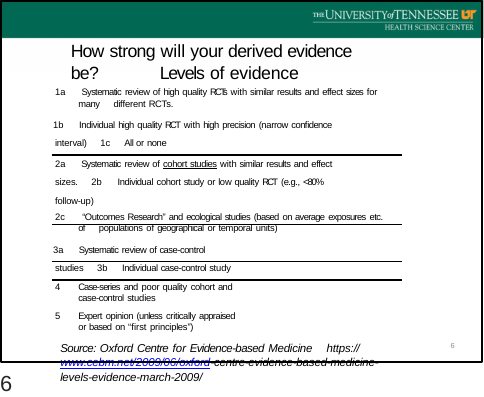

# How strong will your derived evidence be?
Levels of evidence
1a  Systematic review of high quality RCTs with similar results and effect sizes for many different RCTs.
1b  Individual high quality RCT with high precision (narrow confidence interval) 1c  All or none
2a  Systematic review of cohort studies with similar results and effect sizes. 2b  Individual cohort study or low quality RCT (e.g., <80% follow‐up)
2c  “Outcomes Research” and ecological studies (based on average exposures etc. of populations of geographical or temporal units)
3a  Systematic review of case‐control studies 3b  Individual case‐control study
Case‐series and poor quality cohort and case‐control studies
Expert opinion (unless critically appraised or based on “first principles”)
Source: Oxford Centre for Evidence‐based Medicine https://www.cebm.net/2009/06/oxford‐centre‐evidence‐based‐medicine‐ levels‐evidence‐march‐2009/

6
6